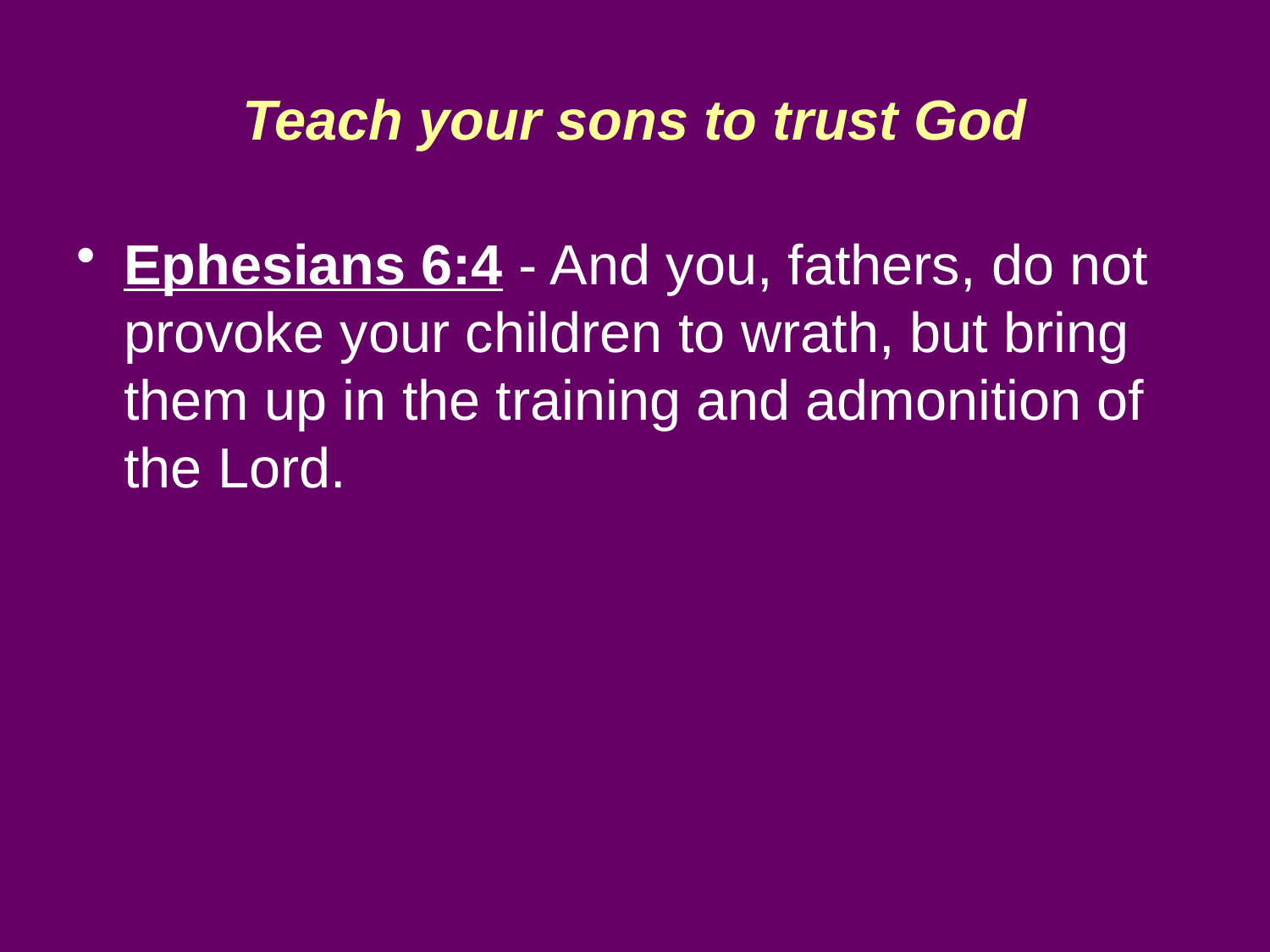

# Teach your sons to trust God
Ephesians 6:4 - And you, fathers, do not provoke your children to wrath, but bring them up in the training and admonition of the Lord.